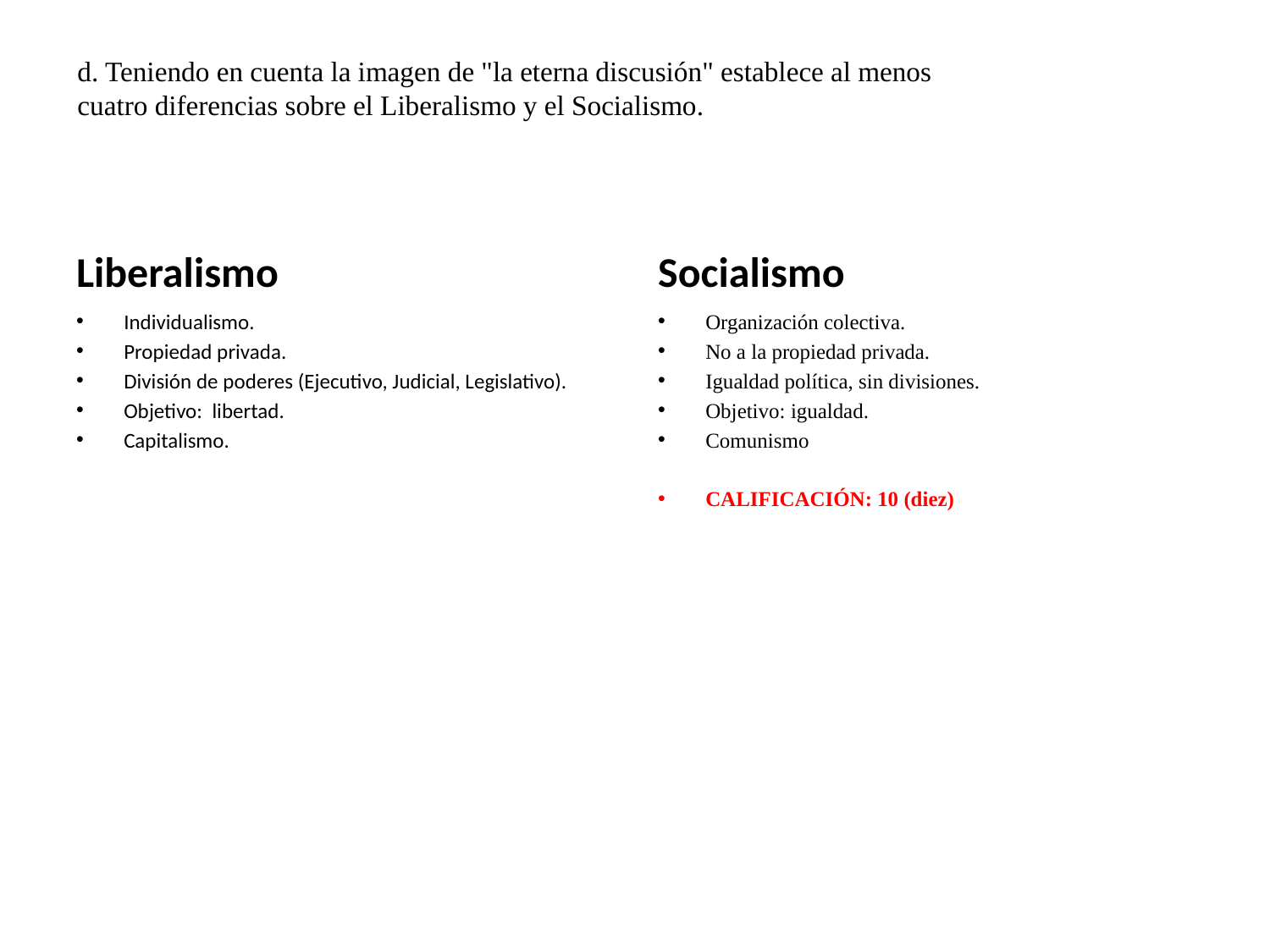

d. Teniendo en cuenta la imagen de "la eterna discusión" establece al menos cuatro diferencias sobre el Liberalismo y el Socialismo.
Liberalismo
Socialismo
Individualismo.
Propiedad privada.
División de poderes (Ejecutivo, Judicial, Legislativo).
Objetivo:  libertad.
Capitalismo.
Organización colectiva.
No a la propiedad privada.
Igualdad política, sin divisiones.
Objetivo: igualdad.
Comunismo

CALIFICACIÓN: 10 (diez)